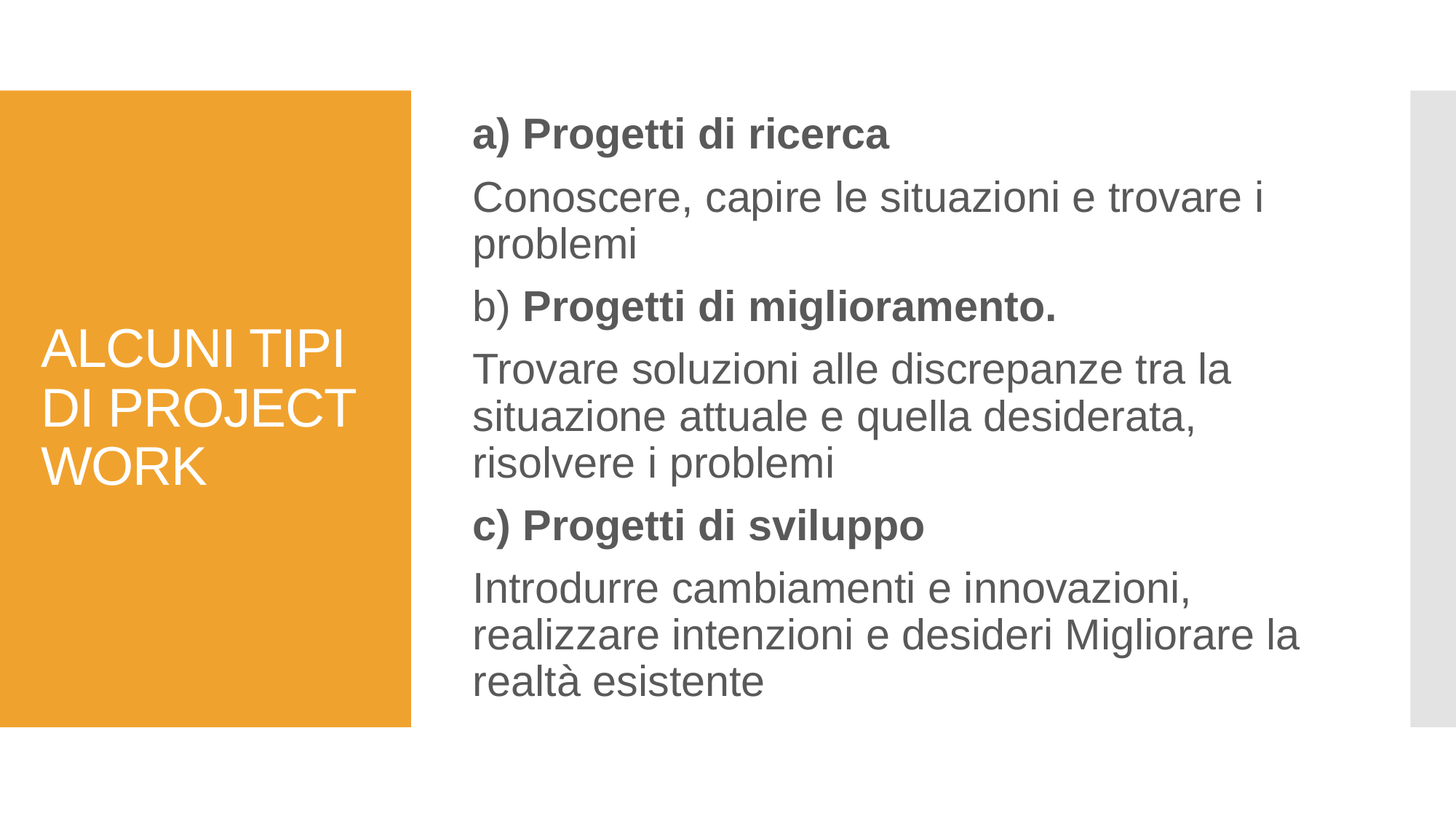

a) Progetti di ricerca
Conoscere, capire le situazioni e trovare i problemi
b) Progetti di miglioramento.
Trovare soluzioni alle discrepanze tra la situazione attuale e quella desiderata, risolvere i problemi
c) Progetti di sviluppo
Introdurre cambiamenti e innovazioni, realizzare intenzioni e desideri Migliorare la realtà esistente
# ALCUNI TIPI DI PROJECT WORK